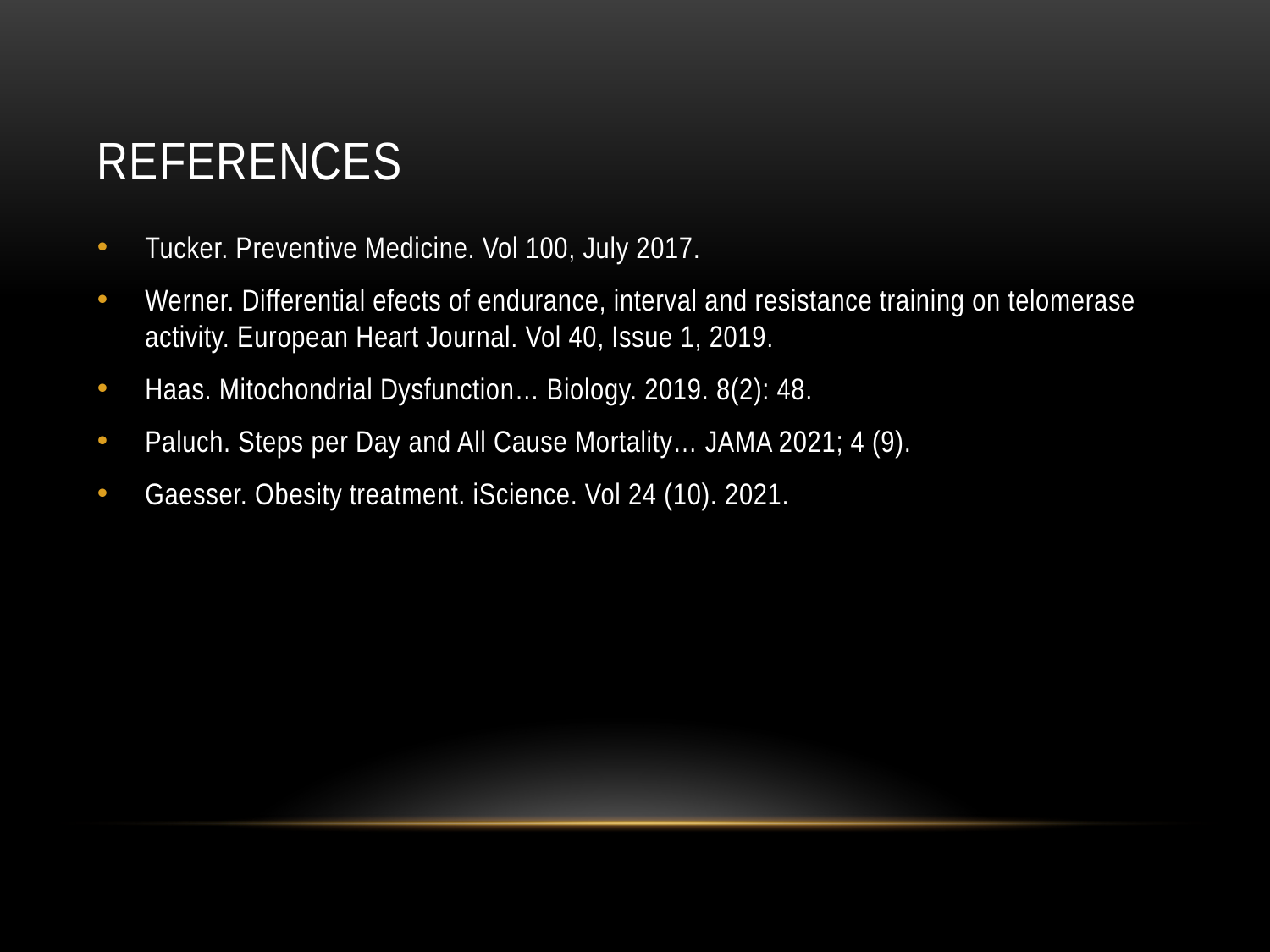

# References
Tucker. Preventive Medicine. Vol 100, July 2017.
Werner. Differential efects of endurance, interval and resistance training on telomerase activity. European Heart Journal. Vol 40, Issue 1, 2019.
Haas. Mitochondrial Dysfunction… Biology. 2019. 8(2): 48.
Paluch. Steps per Day and All Cause Mortality… JAMA 2021; 4 (9).
Gaesser. Obesity treatment. iScience. Vol 24 (10). 2021.